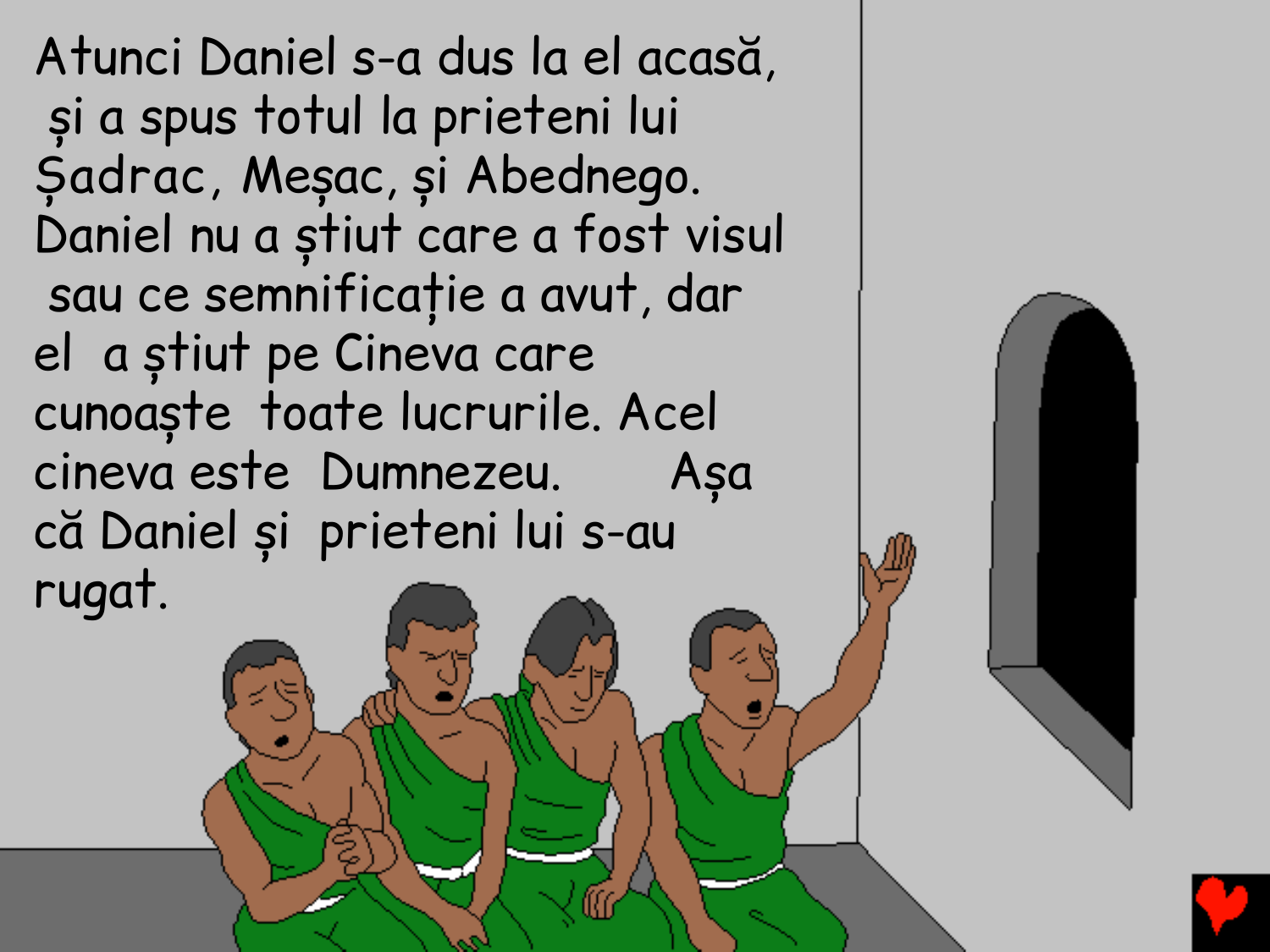

Atunci Daniel s-a dus la el acasă,  și a spus totul la prieteni lui  Șadrac, Meșac, și Abednego.
Daniel nu a știut care a fost visul  sau ce semnificație a avut, dar el  a știut pe Cineva care cunoaște  toate lucrurile. Acel cineva este  Dumnezeu.	Așa că Daniel și  prieteni lui s-au
rugat.